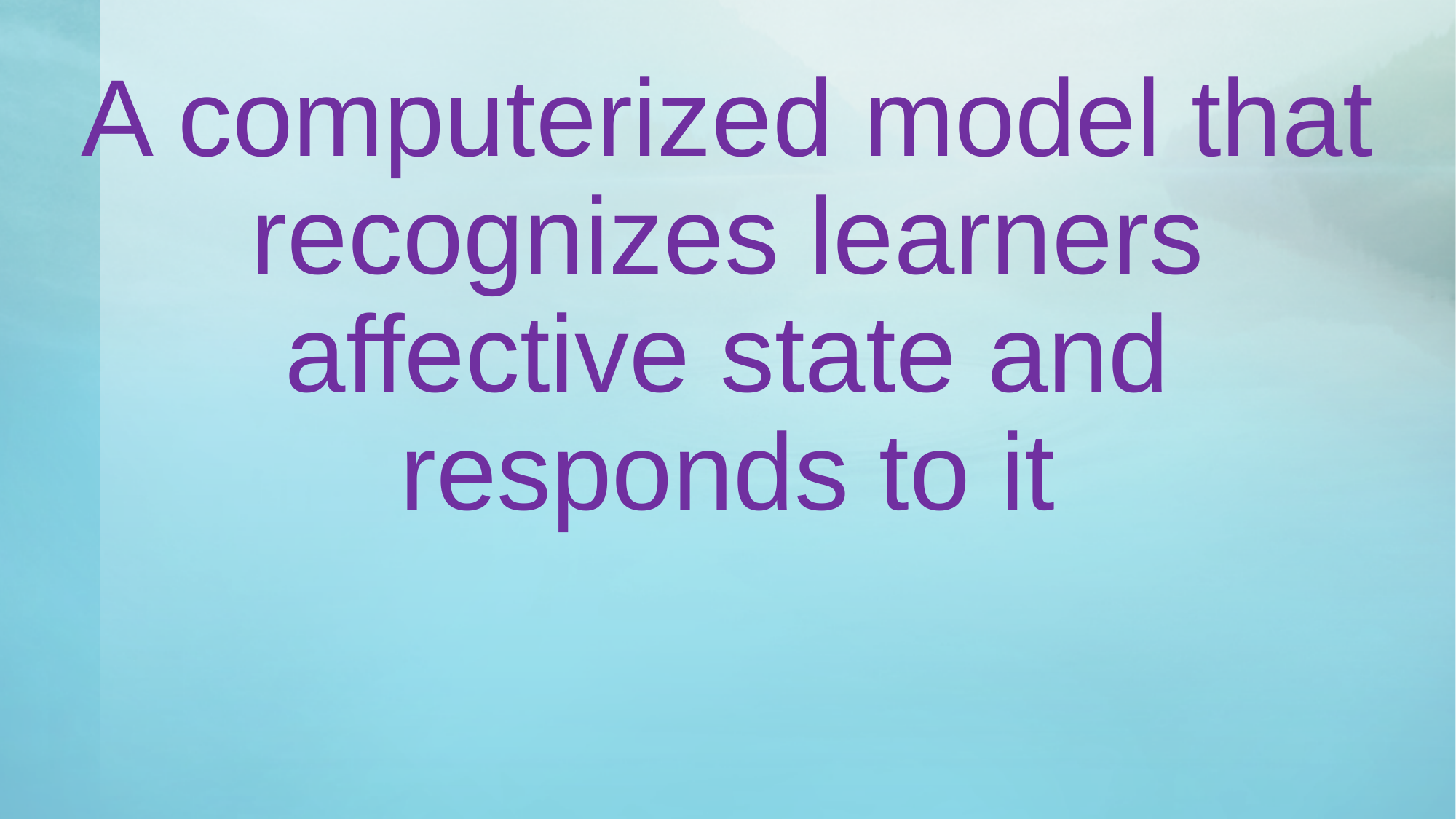

# A computerized model that recognizes learners affective state and responds to it